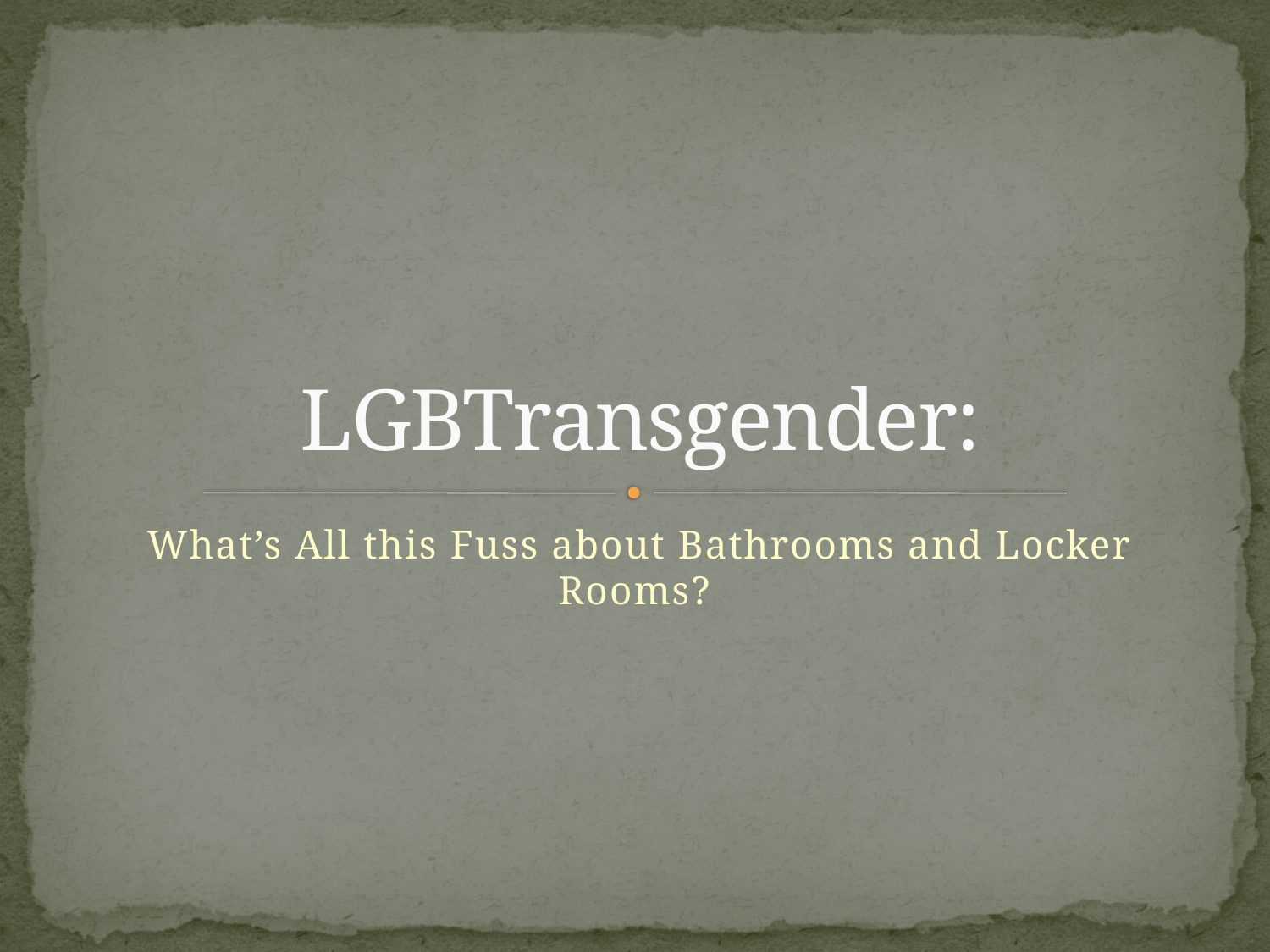

# LGBTransgender:
What’s All this Fuss about Bathrooms and Locker Rooms?